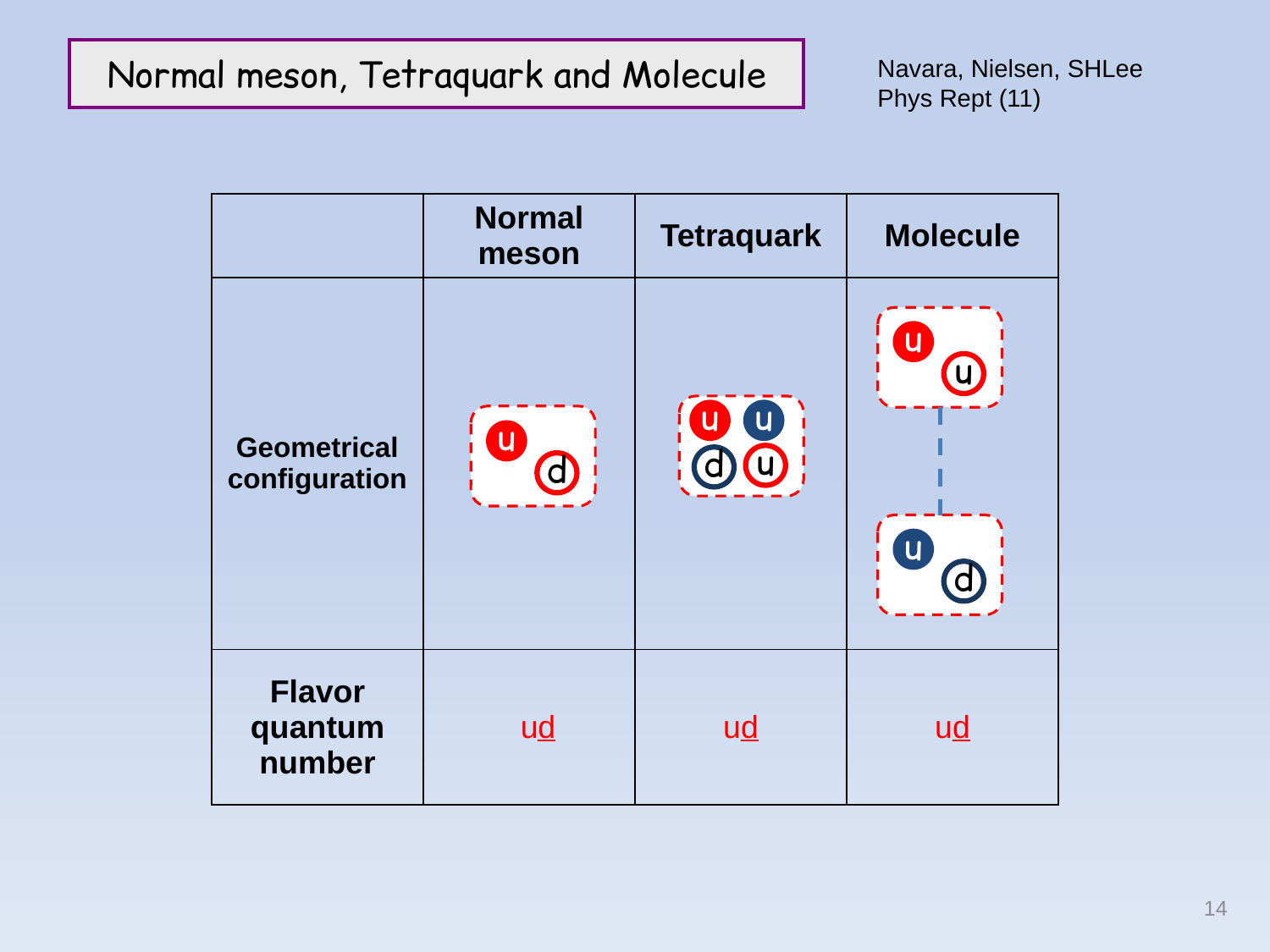

Normal meson, Tetraquark and Molecule
Navara, Nielsen, SHLee Phys Rept (11)
|  | Normal meson | Tetraquark | Molecule |
| --- | --- | --- | --- |
| Geometrical configuration |  |  |  |
| Flavor quantum number | ud | ud | ud |

u
u

u
u

u
u
d
d

u
d
14